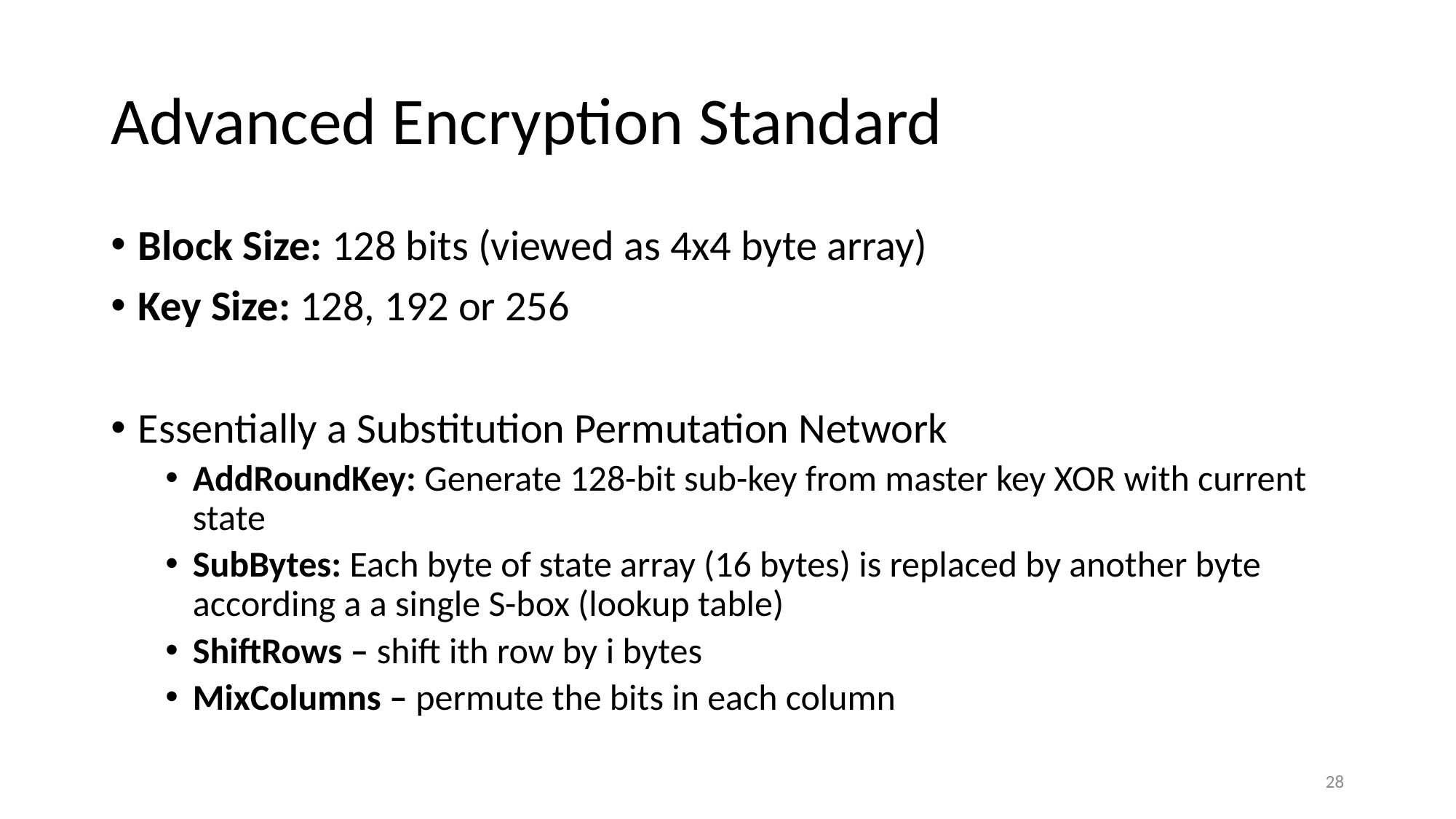

# Advanced Encryption Standard
Block Size: 128 bits (viewed as 4x4 byte array)
Key Size: 128, 192 or 256

Essentially a Substitution Permutation Network
AddRoundKey: Generate 128-bit sub-key from master key XOR with current state
SubBytes: Each byte of state array (16 bytes) is replaced by another byte according a a single S-box (lookup table)
ShiftRows – shift ith row by i bytes
MixColumns – permute the bits in each column

28